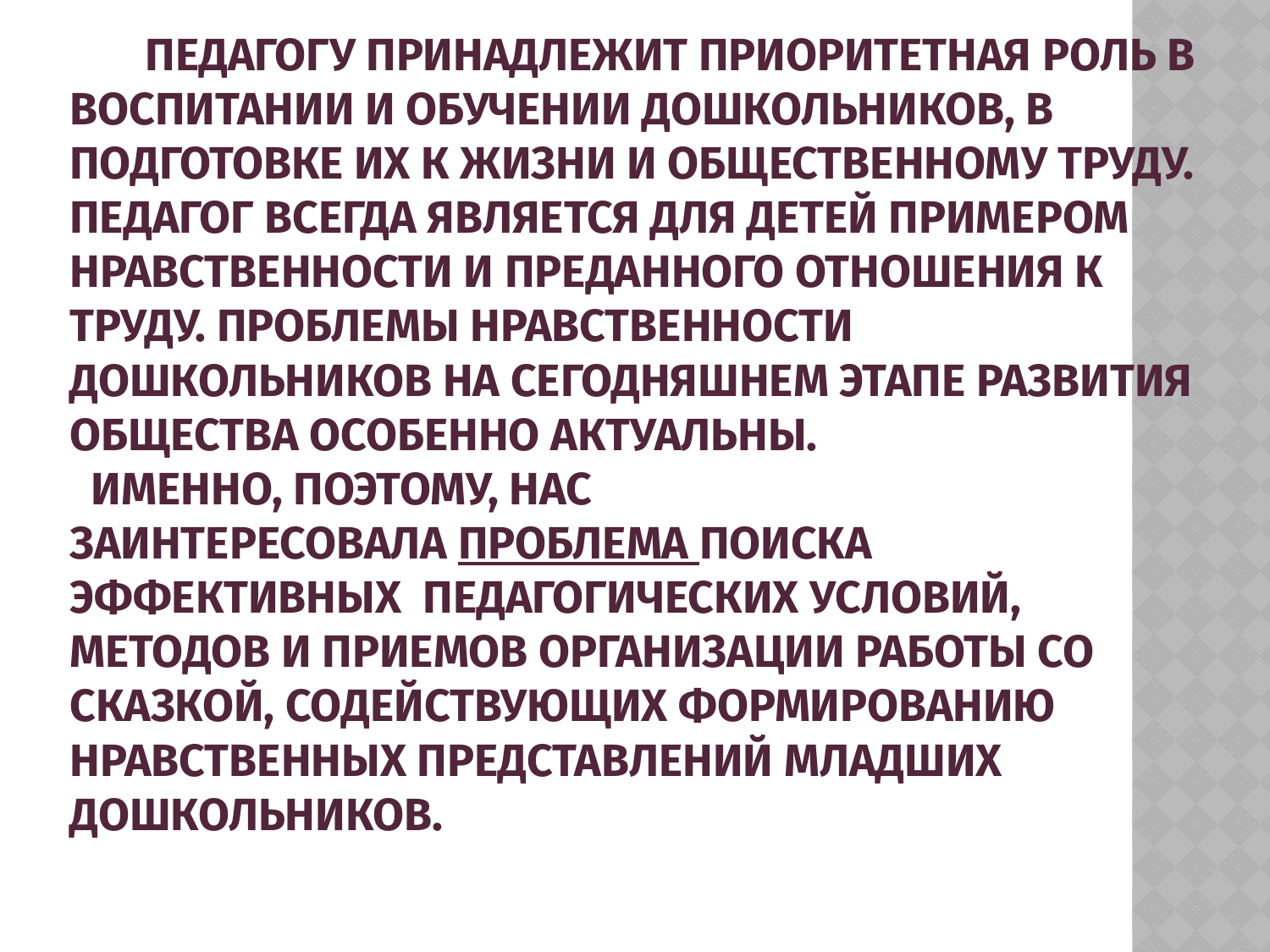

# Педагогу принадлежит приоритетная роль в воспитании и обучении дошкольников, в подготовке их к жизни и общественному труду. Педагог всегда является для детей примером нравственности и преданного отношения к труду. Проблемы нравственности дошкольников на сегодняшнем этапе развития общества особенно актуальны.   Именно, поэтому, нас заинтересовала проблема поиска эффективных  педагогических условий, методов и приемов организации работы со сказкой, содействующих формированию нравственных представлений младших дошкольников.